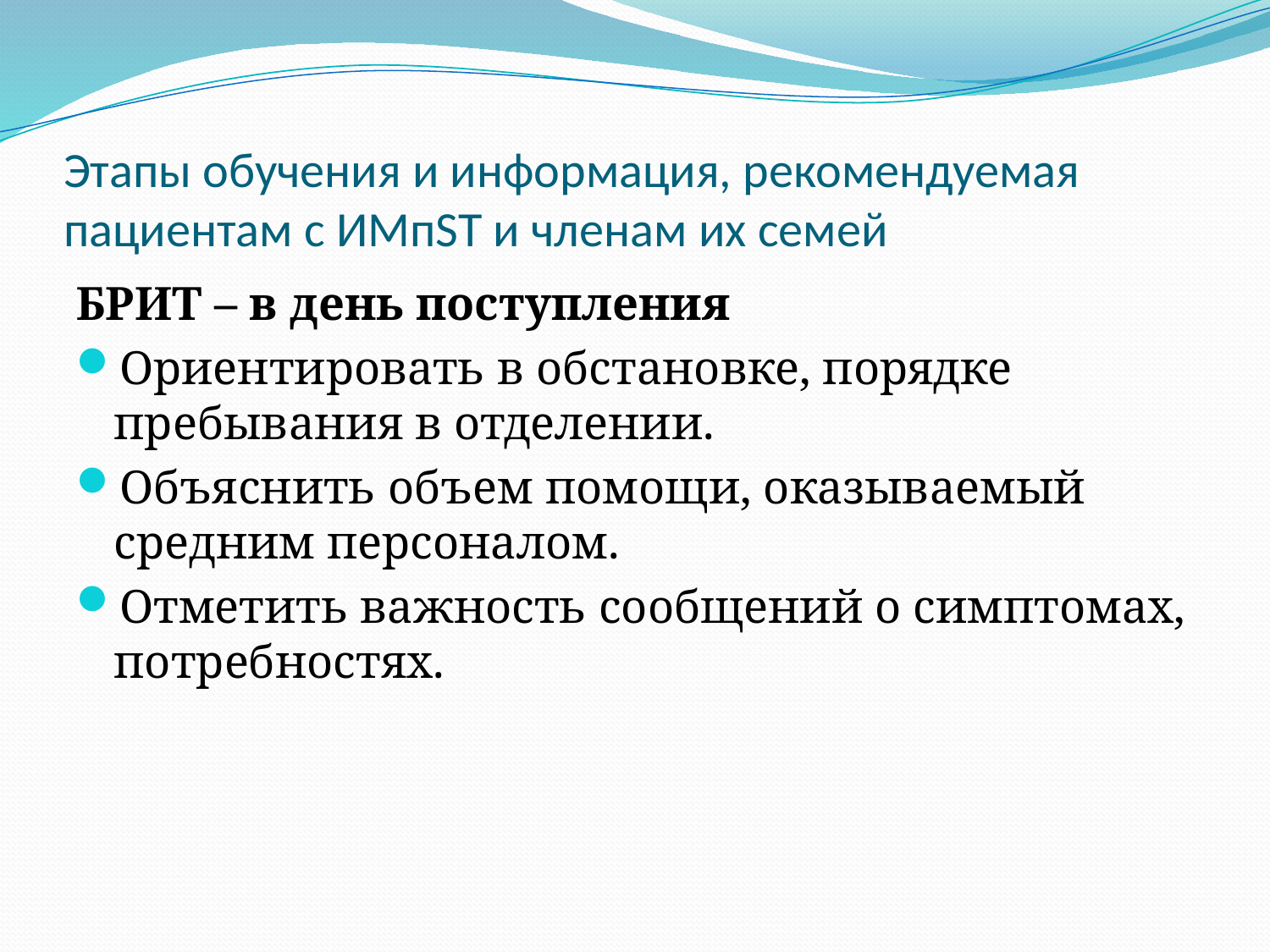

# Этапы обучения и информация, рекомендуемая пациентам с ИМпST и членам их семей
БРИТ – в день поступления
Ориентировать в обстановке, порядке пребывания в отделении.
Объяснить объем помощи, оказываемый средним персоналом.
Отметить важность сообщений о симптомах, потребностях.